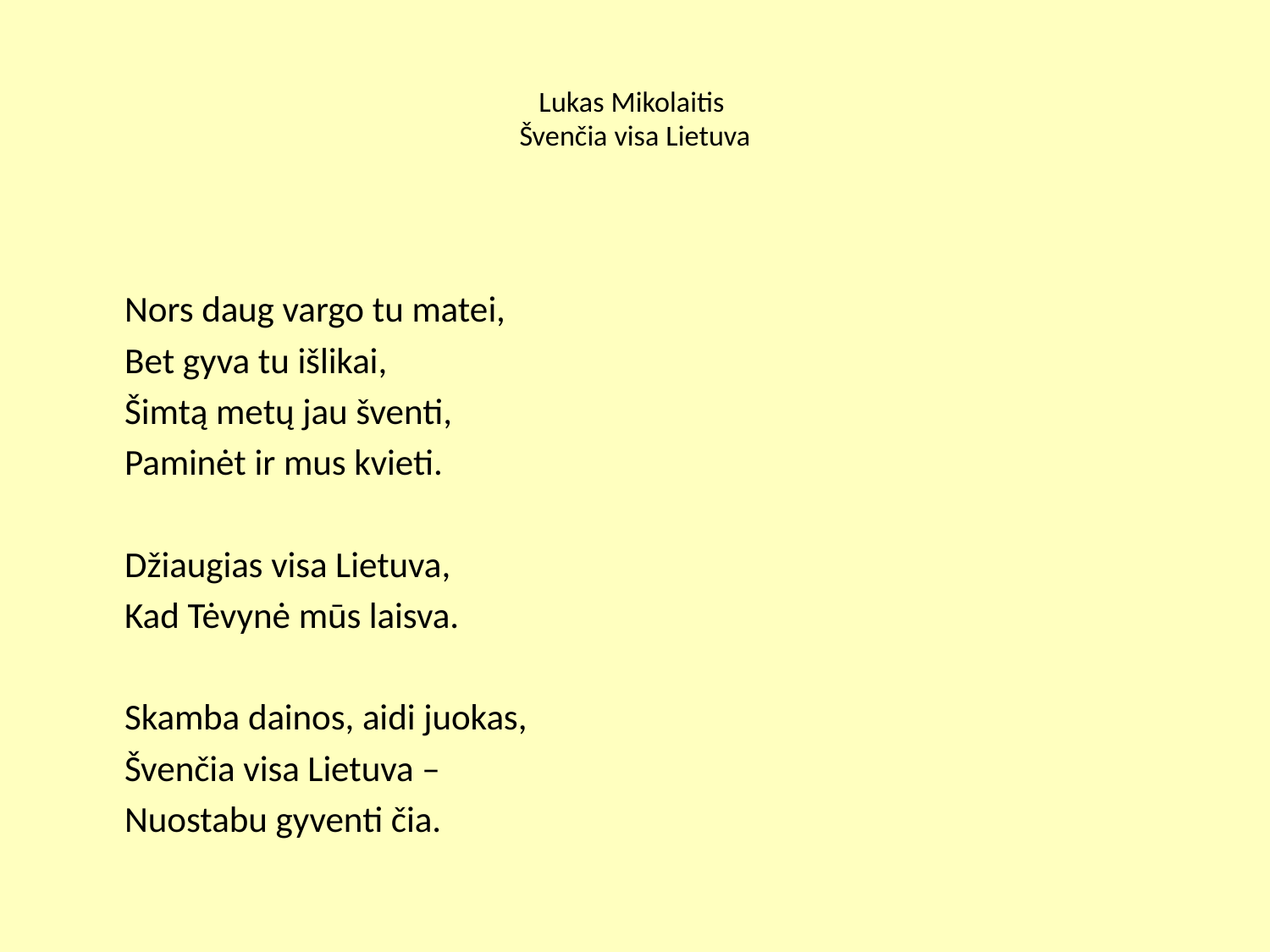

# Lukas Mikolaitis Švenčia visa Lietuva

	Nors daug vargo tu matei,
	Bet gyva tu išlikai,
	Šimtą metų jau šventi,
	Paminėt ir mus kvieti.

	Džiaugias visa Lietuva,
	Kad Tėvynė mūs laisva.

	Skamba dainos, aidi juokas,
	Švenčia visa Lietuva –
	Nuostabu gyventi čia.